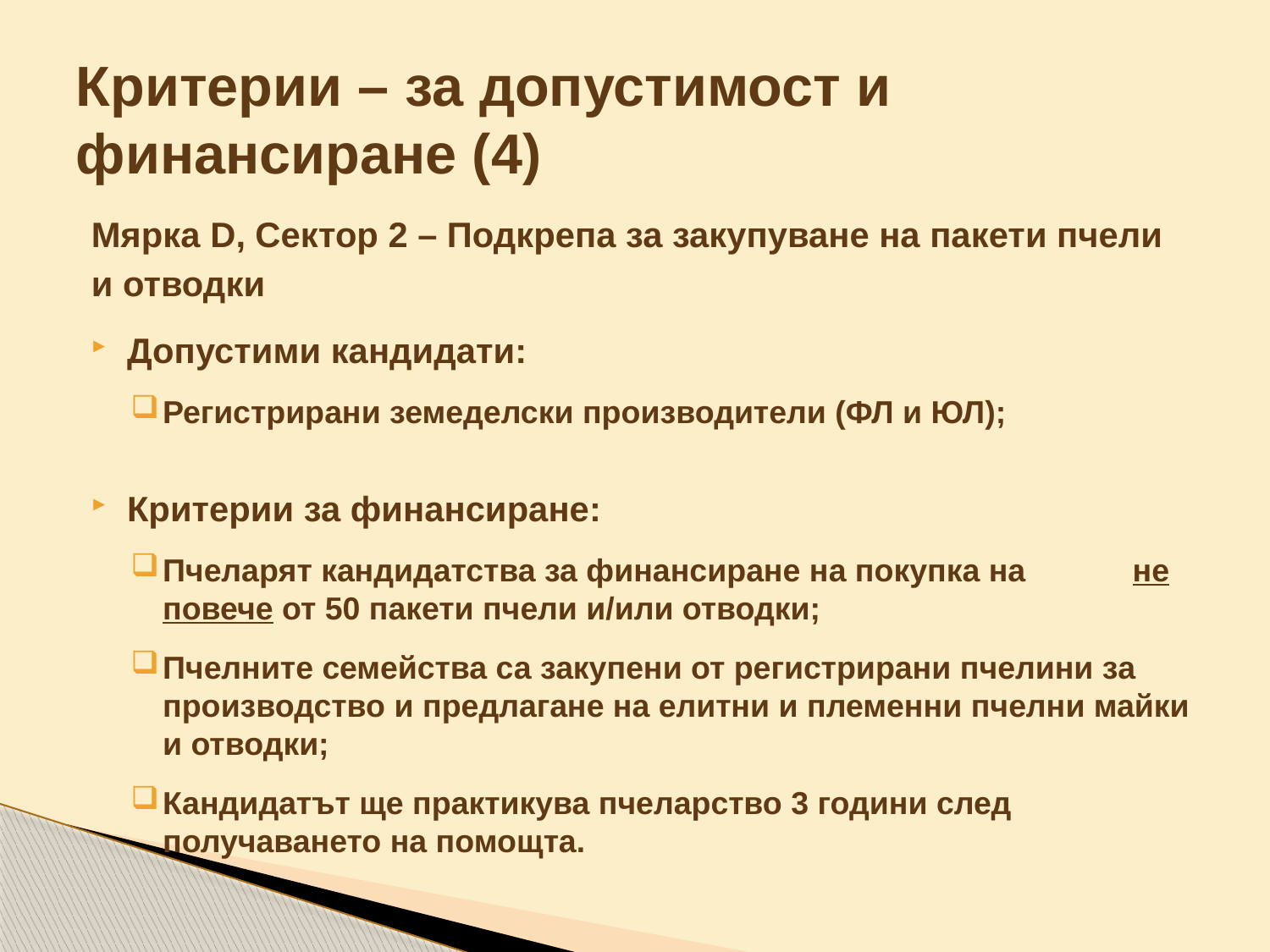

# Критерии – за допустимост и финансиране (4)
Мярка D, Сектор 2 – Подкрепа за закупуване на пакети пчели
и отводки

Допустими кандидати:
Регистрирани земеделски производители (ФЛ и ЮЛ);

Критерии за финансиране:
Пчеларят кандидатства за финансиране на покупка на            не повече от 50 пакети пчели и/или отводки;
Пчелните семейства са закупени от регистрирани пчелини за производство и предлагане на елитни и племенни пчелни майки и отводки;
Кандидатът ще практикува пчеларство 3 години след получаването на помощта.